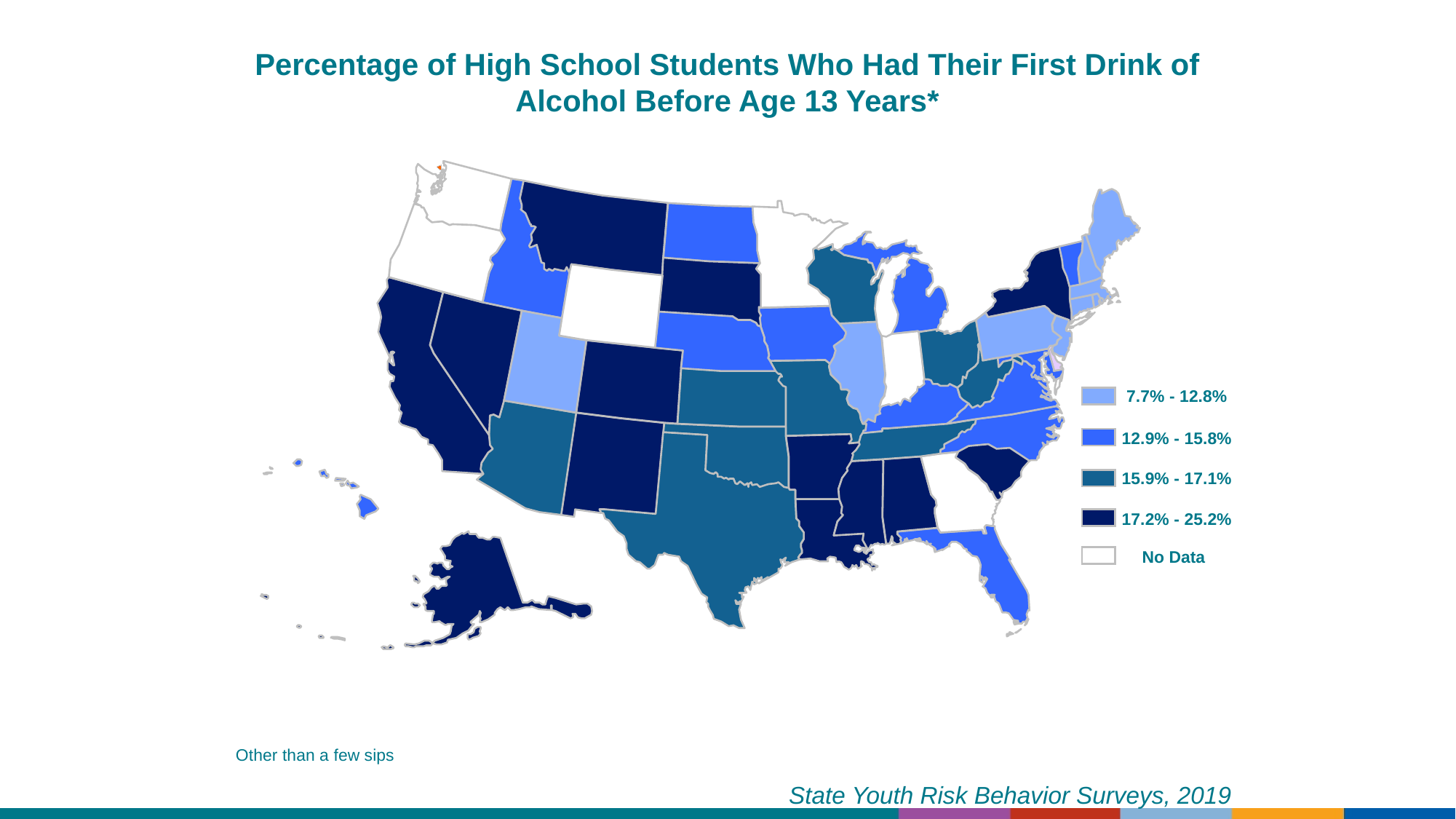

Percentage of High School Students Who Had Their First Drink of Alcohol Before Age 13 Years*

7.7% - 12.8%

12.9% - 15.8%

15.9% - 17.1%

17.2% - 25.2%

No Data

Other than a few sips
State Youth Risk Behavior Surveys, 2019